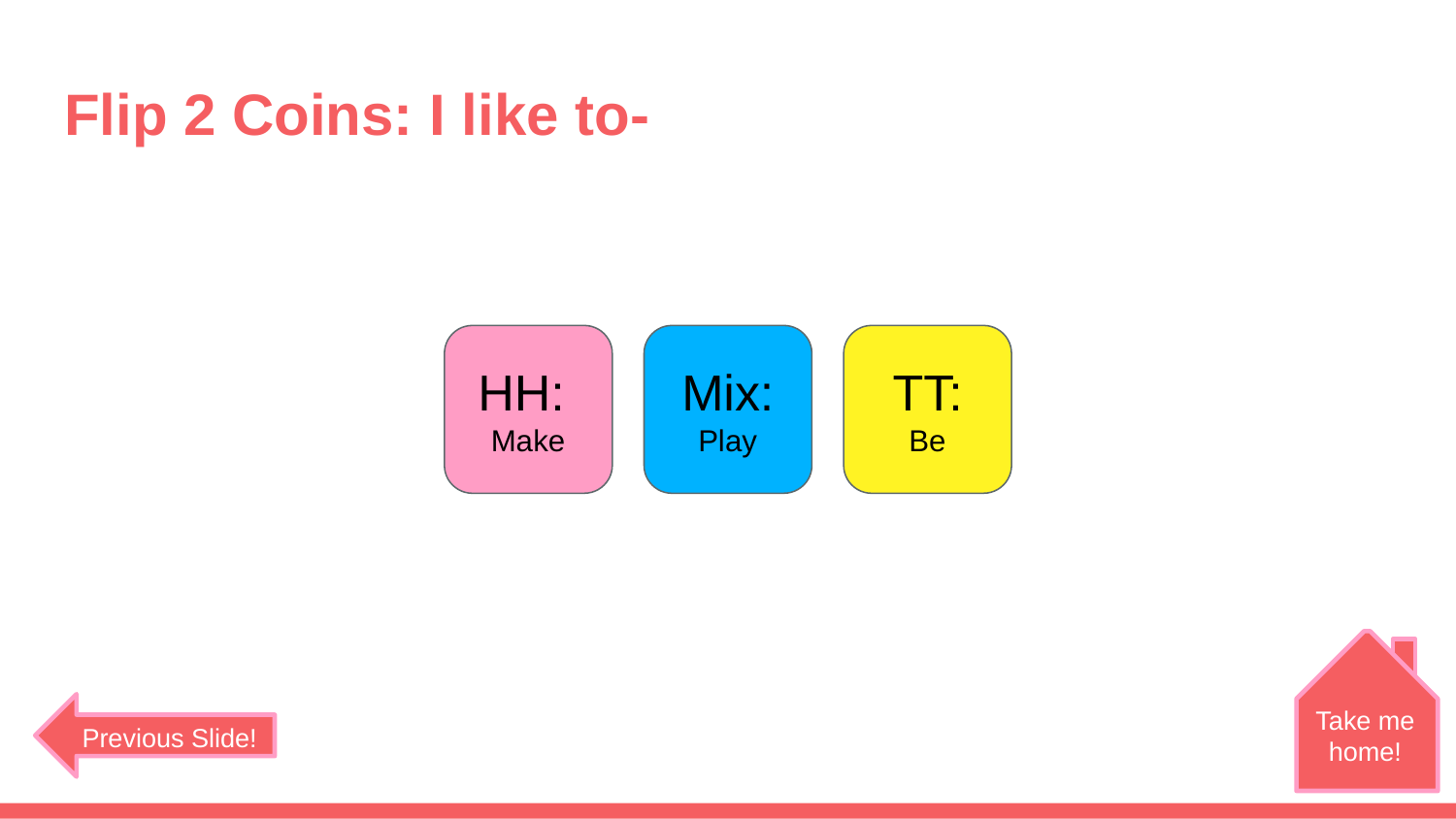

# Flip 2 Coins: I like to-
HH:
Make
Mix:
Play
TT:
Be

Take me home!

Previous Slide!